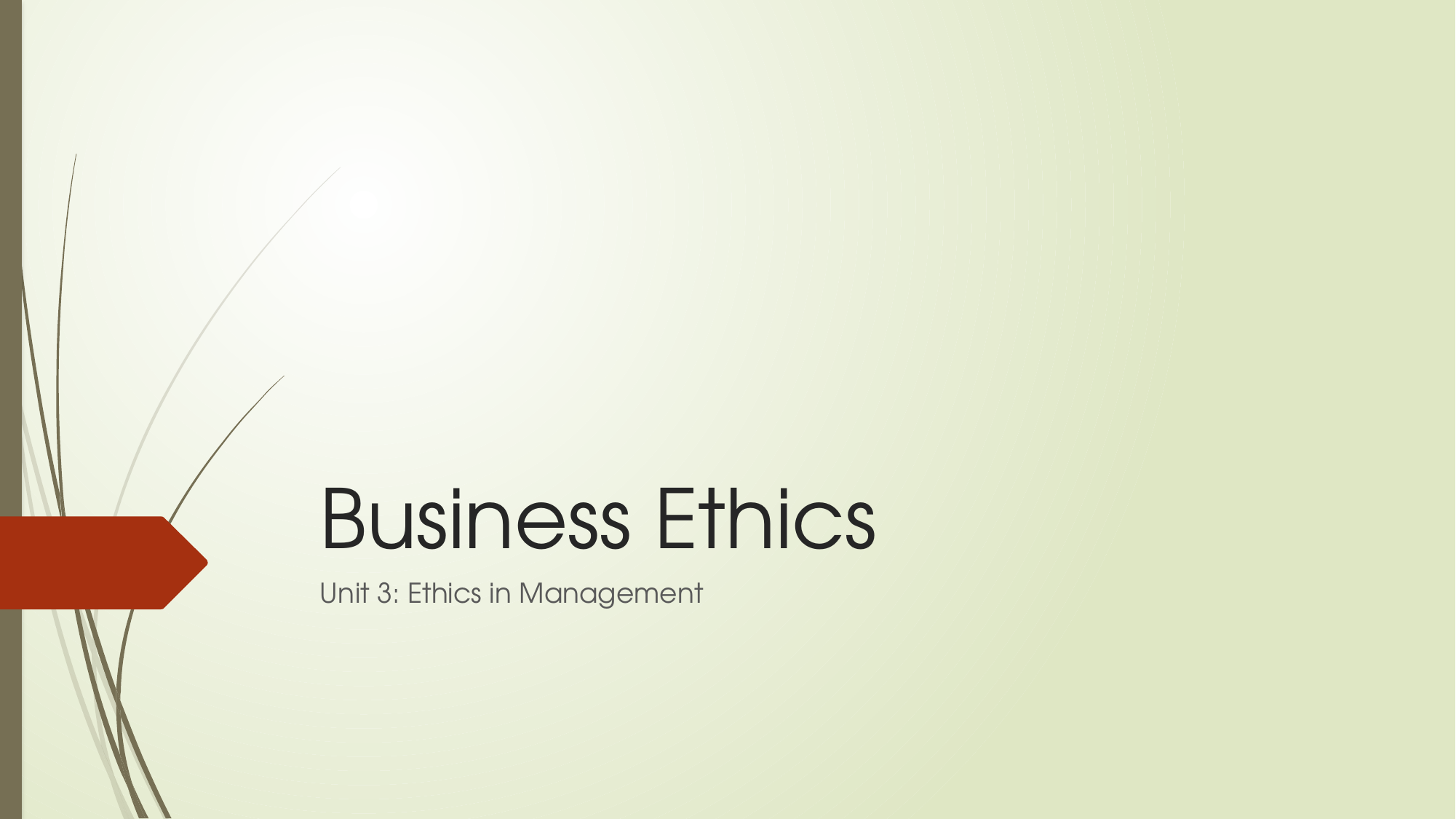

# Business Ethics
Unit 3: Ethics in Management